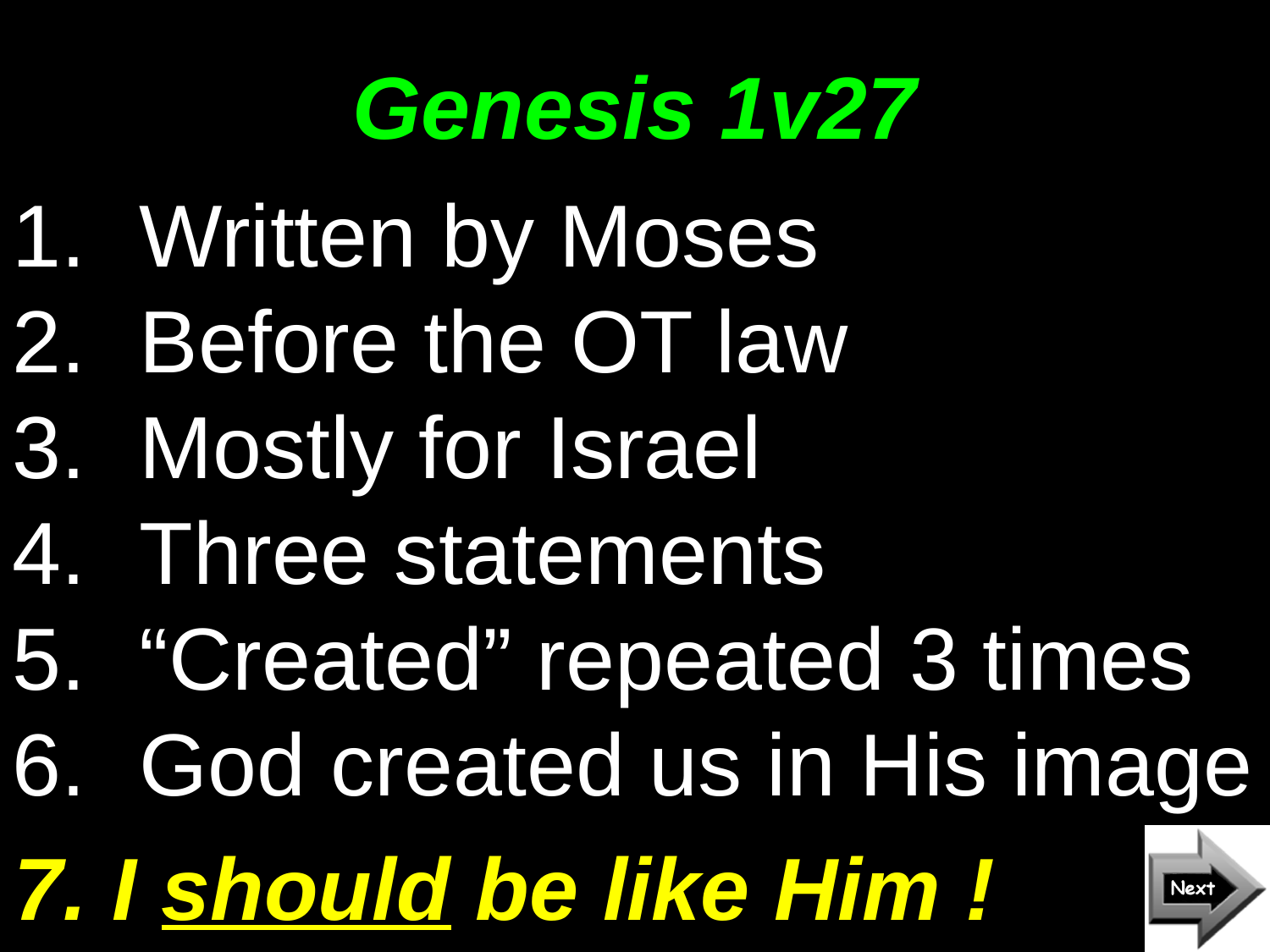

# Genesis 1v27
Written by Moses
Before the OT law
Mostly for Israel
Three statements
“Created” repeated 3 times
God created us in His image
7. I should be like Him !